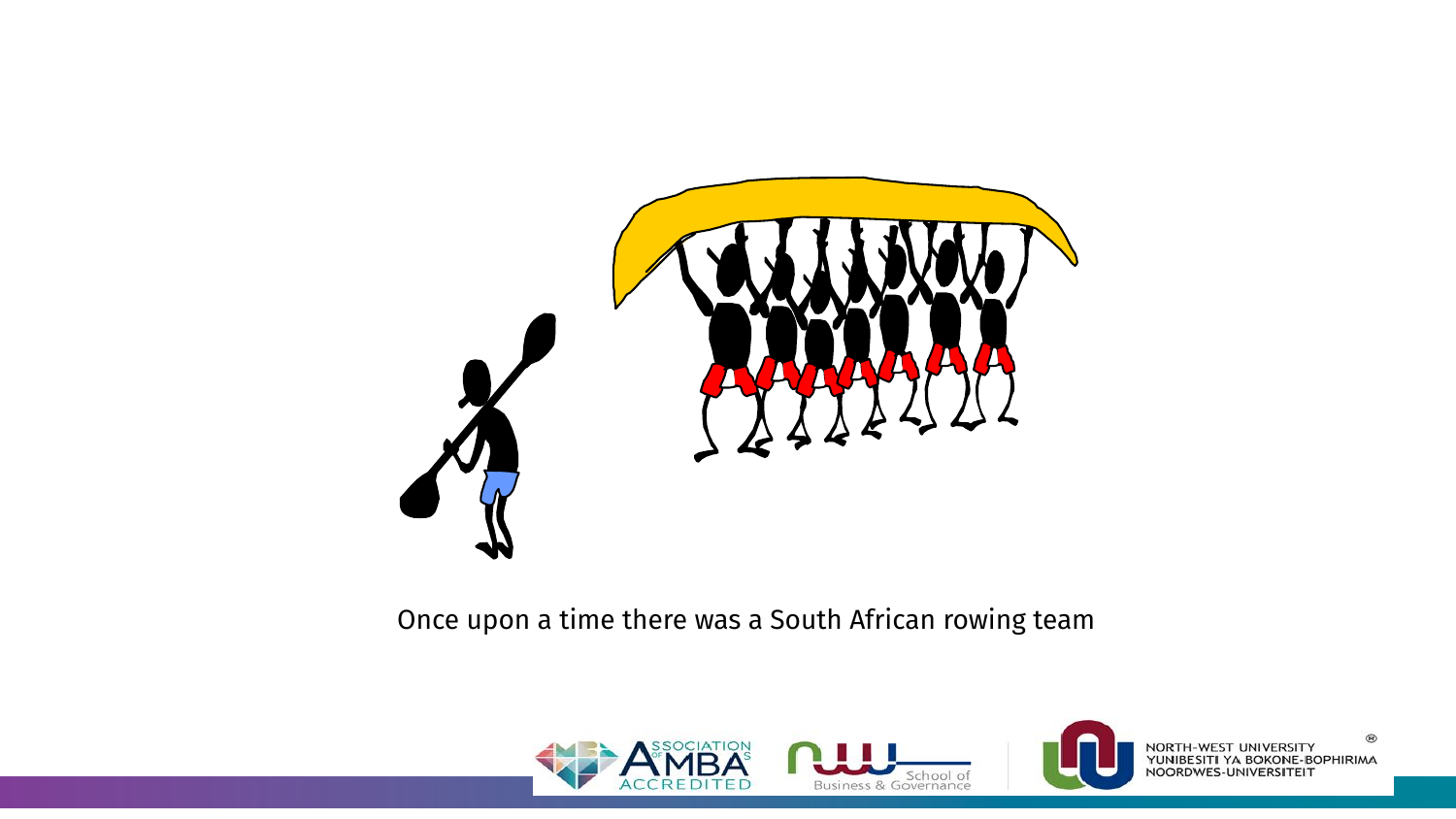

Once upon a time there was a South African rowing team